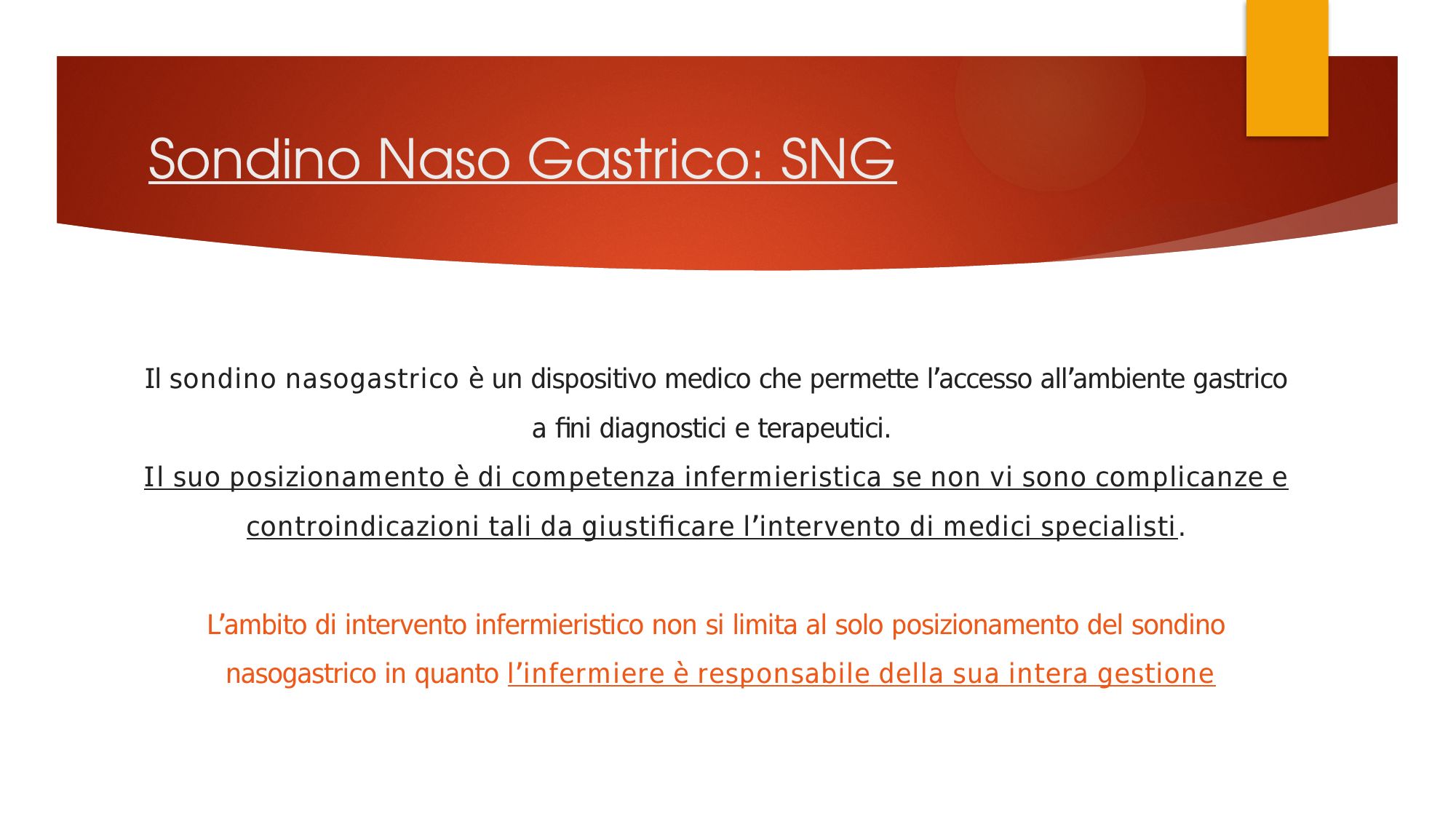

# Sondino Naso Gastrico: SNG
Il sondino nasogastrico è un dispositivo medico che permette l’accesso all’ambiente gastrico a fini diagnostici e terapeutici.
Il suo posizionamento è di competenza infermieristica se non vi sono complicanze e controindicazioni tali da giustificare l’intervento di medici specialisti.

L’ambito di intervento infermieristico non si limita al solo posizionamento del sondino
 nasogastrico in quanto l’infermiere è responsabile della sua intera gestione